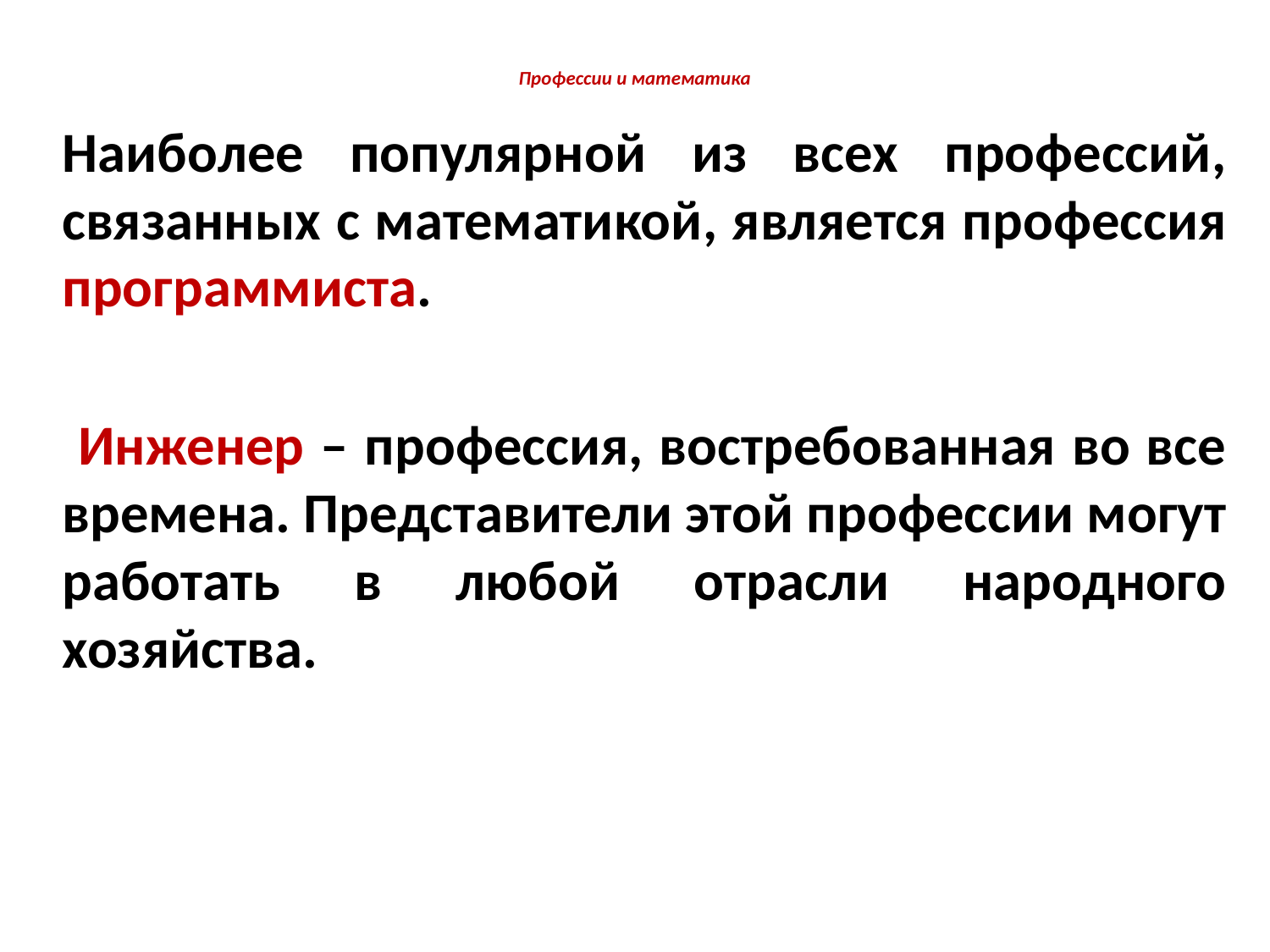

# Профессии и математика
Наиболее популярной из всех профессий, связанных с математикой, является профессия программиста.

 Инженер – профессия, востребованная во все времена. Представители этой профессии могут работать в любой отрасли народного хозяйства.